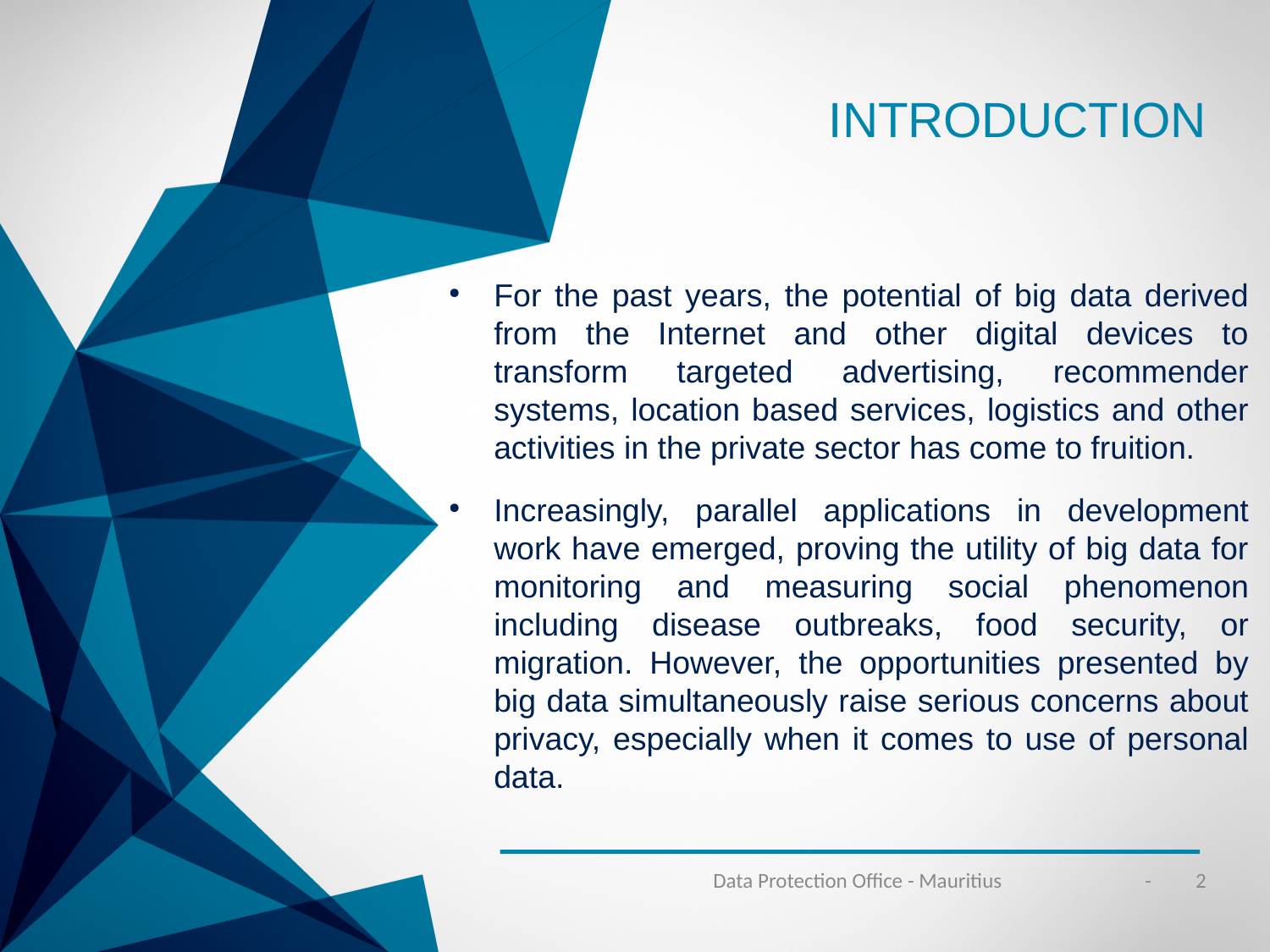

INTRODUCTION
For the past years, the potential of big data derived from the Internet and other digital devices to transform targeted advertising, recommender systems, location based services, logistics and other activities in the private sector has come to fruition.
Increasingly, parallel applications in development work have emerged, proving the utility of big data for monitoring and measuring social phenomenon including disease outbreaks, food security, or migration. However, the opportunities presented by big data simultaneously raise serious concerns about privacy, especially when it comes to use of personal data.
Data Protection Office - Mauritius
-         2